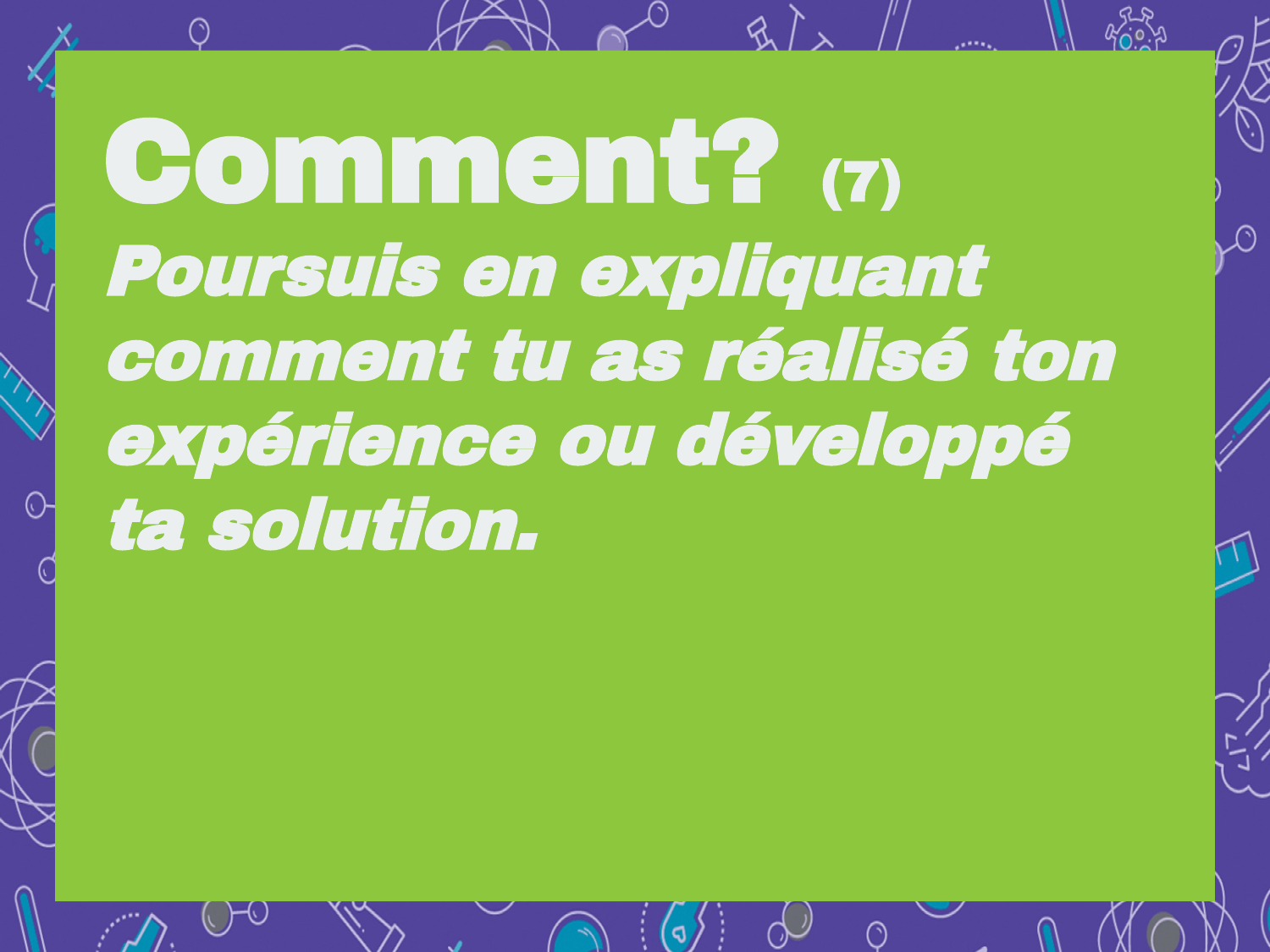

Comment? (7)
Poursuis en expliquant comment tu as réalisé ton expérience ou développé ta solution.